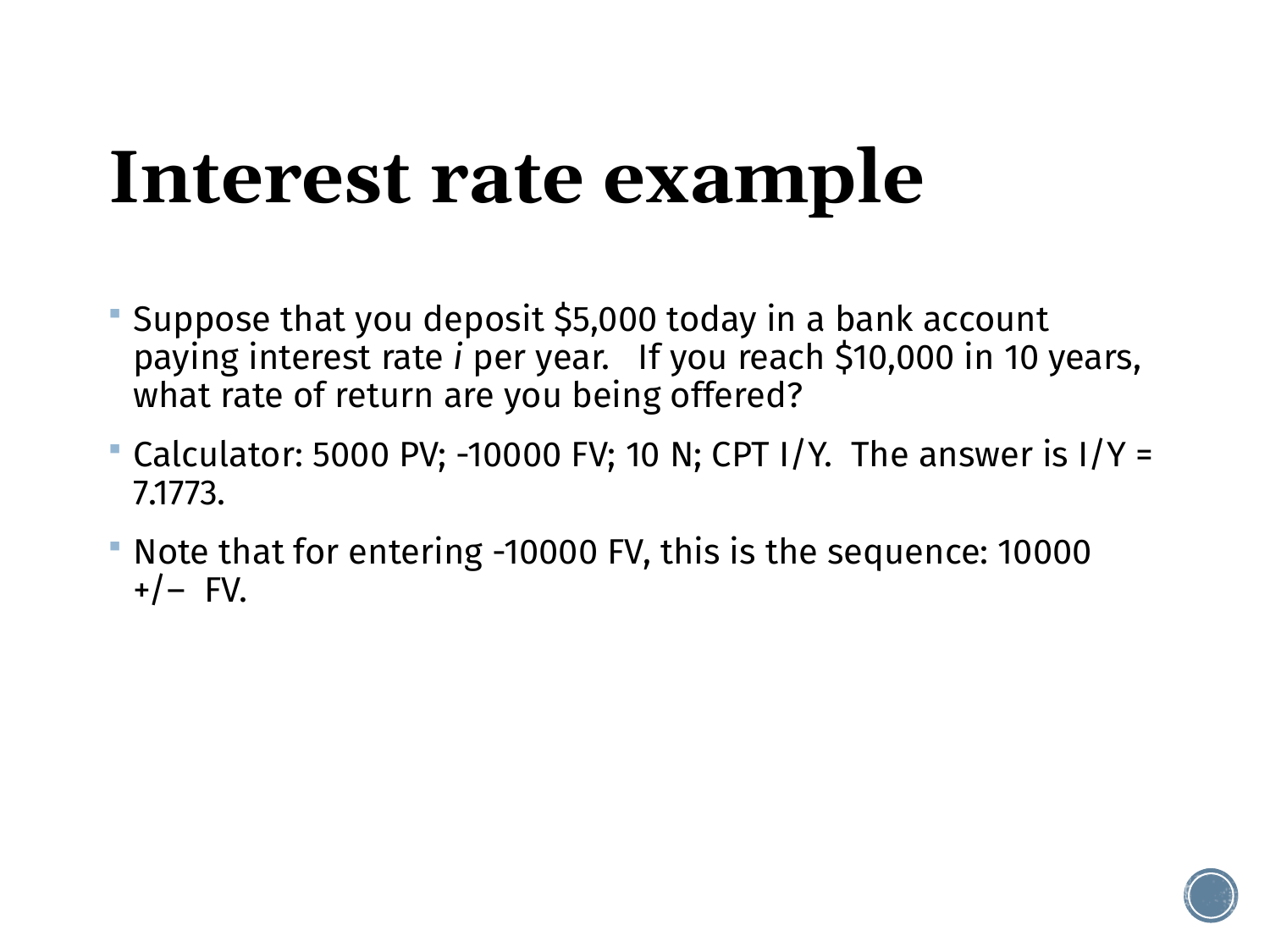

# Interest rate example
Suppose that you deposit $5,000 today in a bank account paying interest rate i per year.   If you reach $10,000 in 10 years, what rate of return are you being offered?
Calculator: 5000 PV; -10000 FV; 10 N; CPT I/Y.  The answer is I/Y = 7.1773.
Note that for entering -10000 FV, this is the sequence: 10000  +/–  FV.